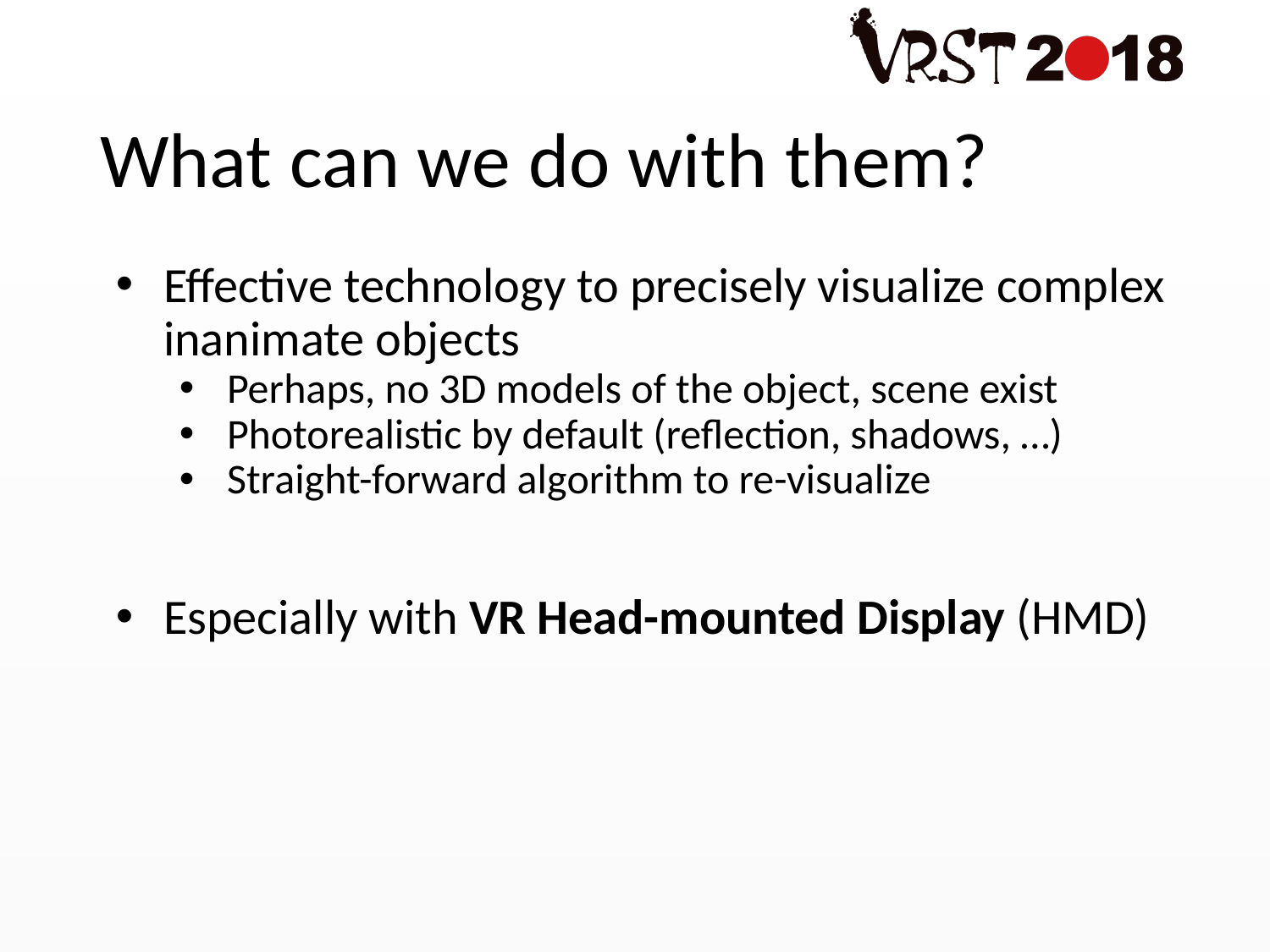

# What can we do with them?
Effective technology to precisely visualize complex inanimate objects
Perhaps, no 3D models of the object, scene exist
Photorealistic by default (reflection, shadows, …)
Straight-forward algorithm to re-visualize

Especially with VR Head-mounted Display (HMD)